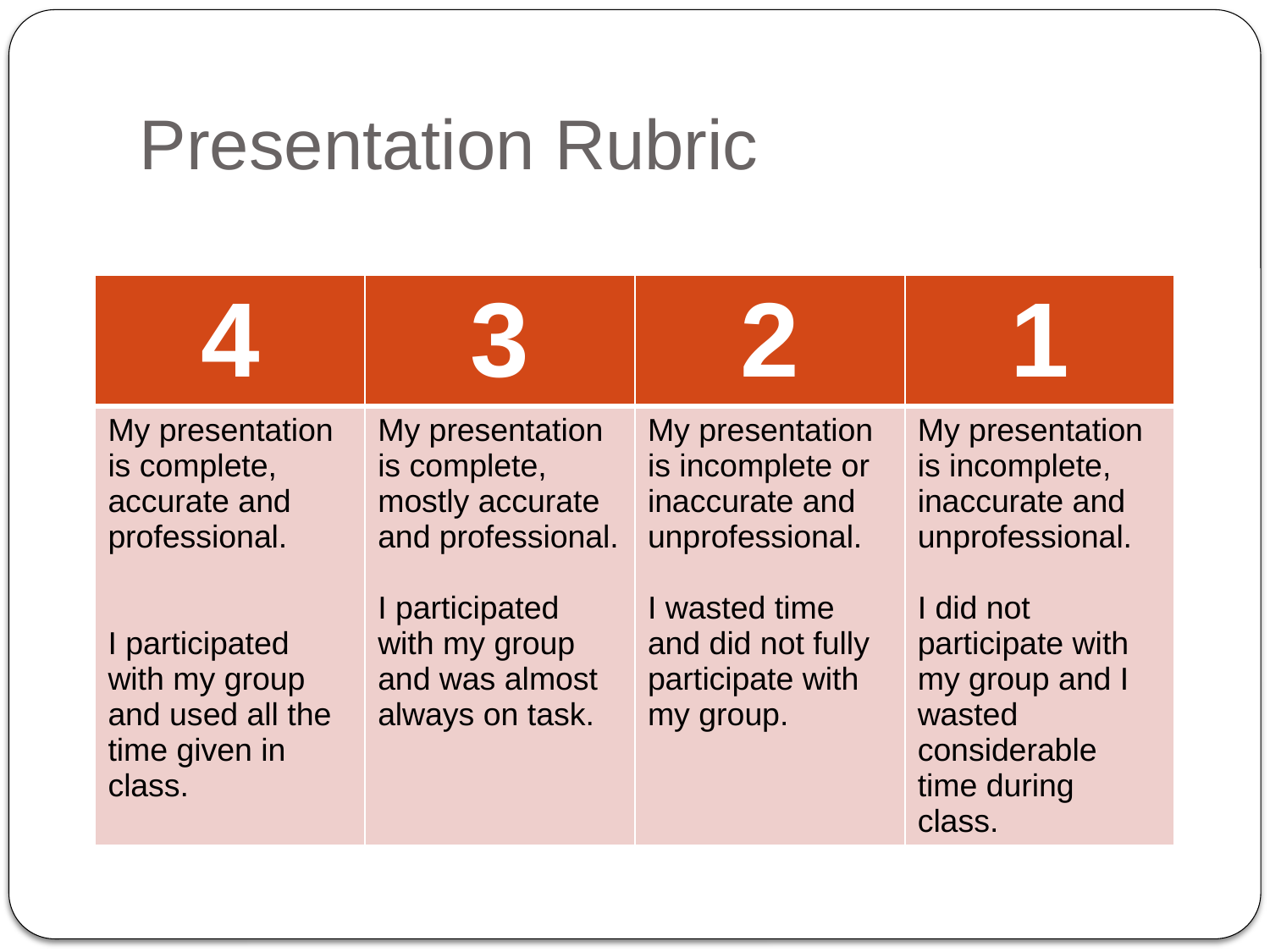

# Presentation Rubric
| 4 | 3 | 2 | 1 |
| --- | --- | --- | --- |
| My presentation is complete, accurate and professional. I participated with my group and used all the time given in class. | My presentation is complete, mostly accurate and professional. I participated with my group and was almost always on task. | My presentation is incomplete or inaccurate and unprofessional. I wasted time and did not fully participate with my group. | My presentation is incomplete, inaccurate and unprofessional. I did not participate with my group and I wasted considerable time during class. |